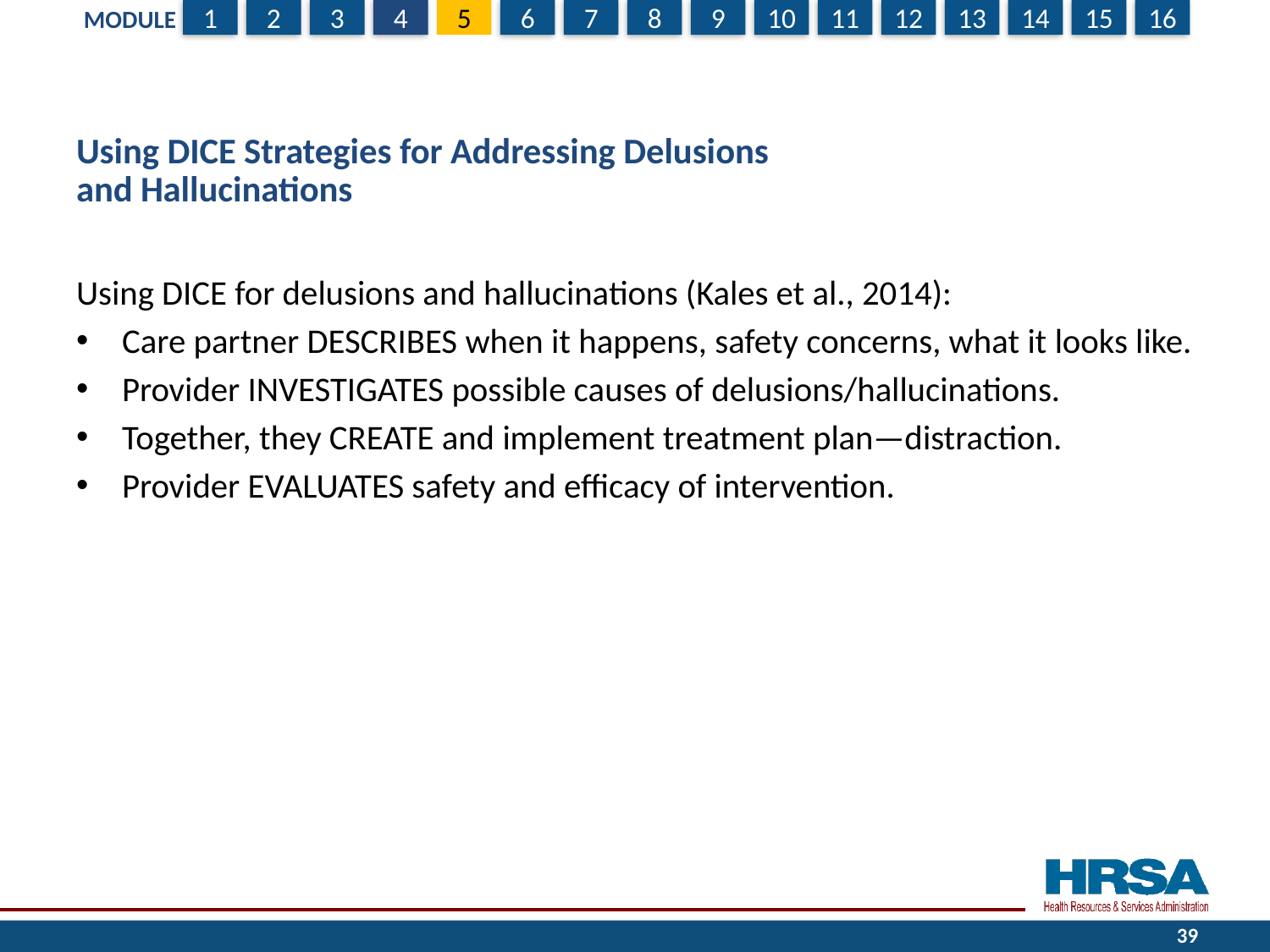

# Using DICE Strategies for Addressing Delusions and Hallucinations
Using DICE for delusions and hallucinations (Kales et al., 2014):
Care partner DESCRIBES when it happens, safety concerns, what it looks like.
Provider INVESTIGATES possible causes of delusions/hallucinations.
Together, they CREATE and implement treatment plan—distraction.
Provider EVALUATES safety and efficacy of intervention.